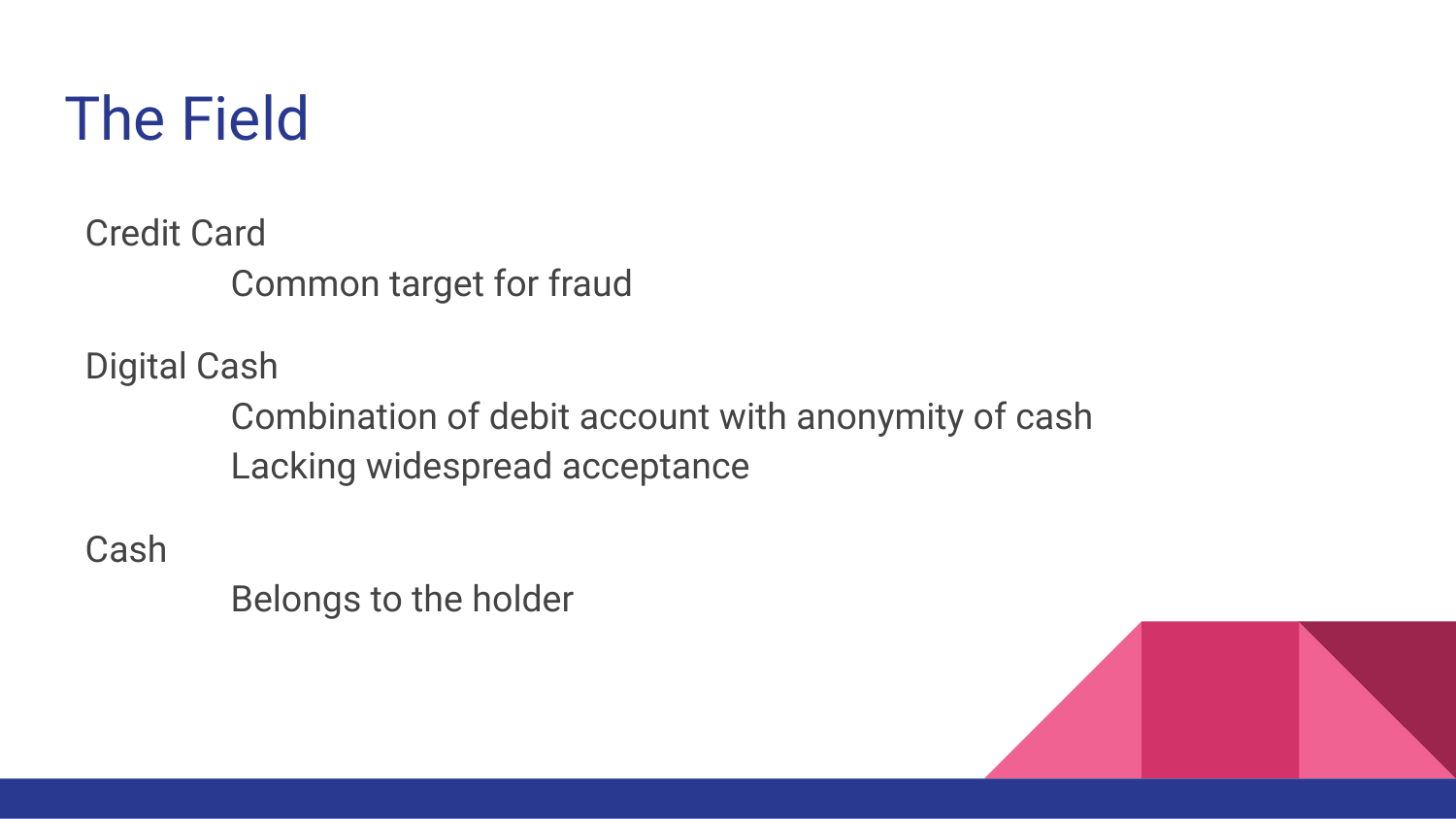

# The Field
Credit Card
	Common target for fraud
Digital Cash
	Combination of debit account with anonymity of cash
	Lacking widespread acceptance
Cash
	Belongs to the holder